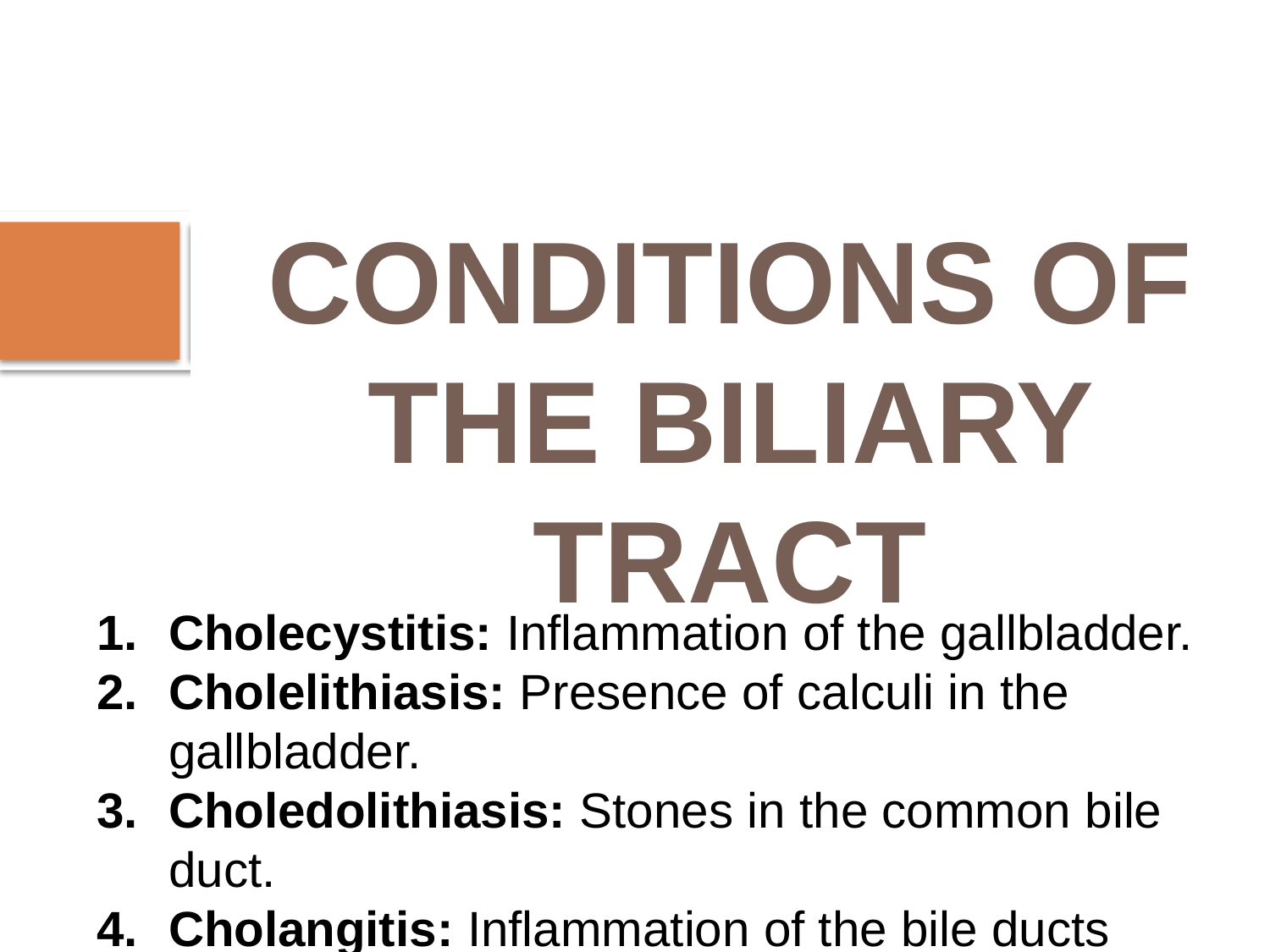

CONDITIONS OF THE BILIARY TRACT
#
Cholecystitis: Inflammation of the gallbladder.
Cholelithiasis: Presence of calculi in the gallbladder.
Choledolithiasis: Stones in the common bile duct.
Cholangitis: Inflammation of the bile ducts